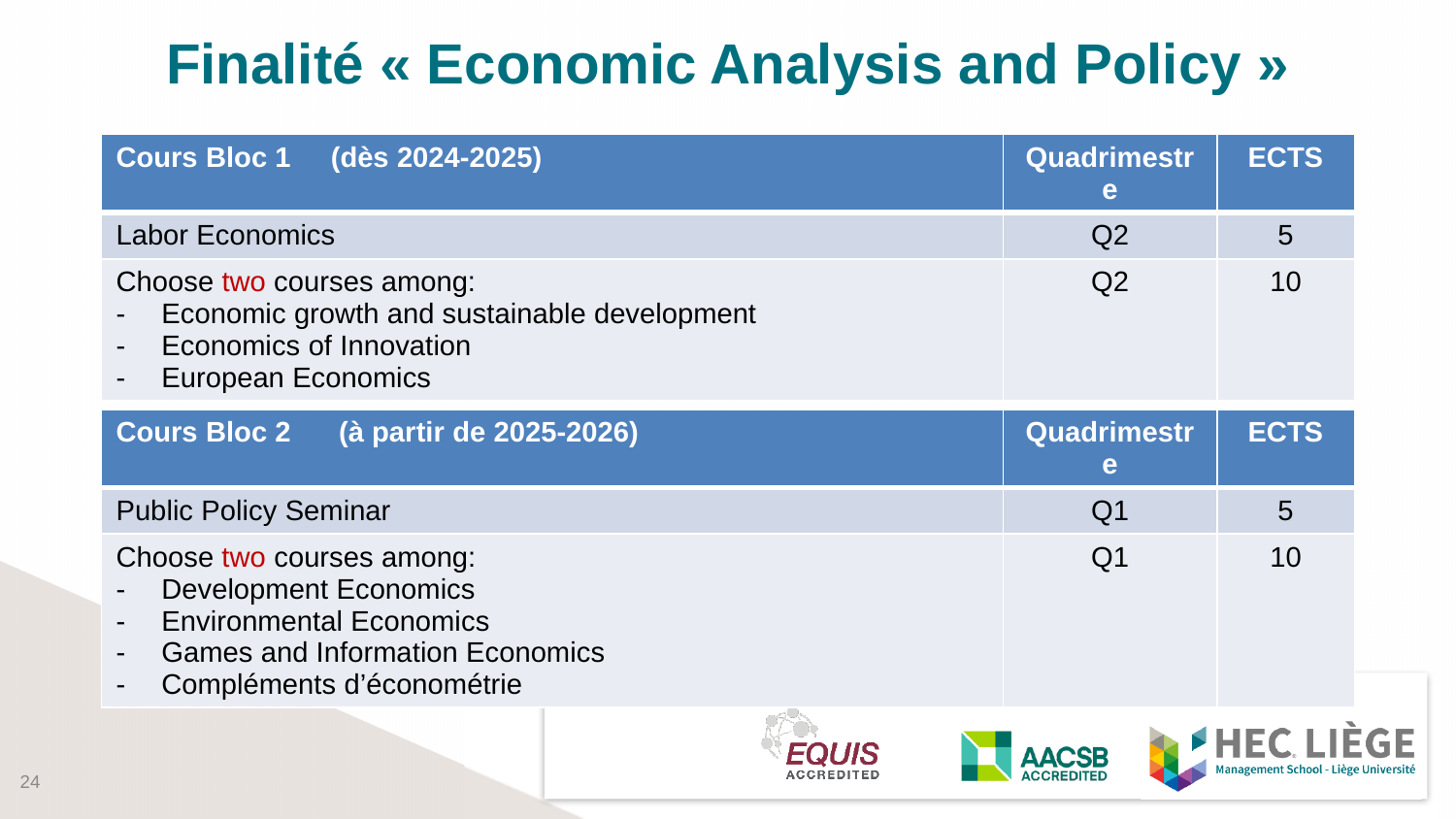

# Finalité « Economic Analysis and Policy »
| Cours Bloc 1 (dès 2024-2025) | Quadrimestre | ECTS |
| --- | --- | --- |
| Labor Economics | Q2 | 5 |
| Choose two courses among: Economic growth and sustainable development Economics of Innovation European Economics | Q2 | 10 |
| Cours Bloc 2 (à partir de 2025-2026) | Quadrimestre | ECTS |
| --- | --- | --- |
| Public Policy Seminar | Q1 | 5 |
| Choose two courses among: Development Economics Environmental Economics Games and Information Economics Compléments d’économétrie | Q1 | 10 |